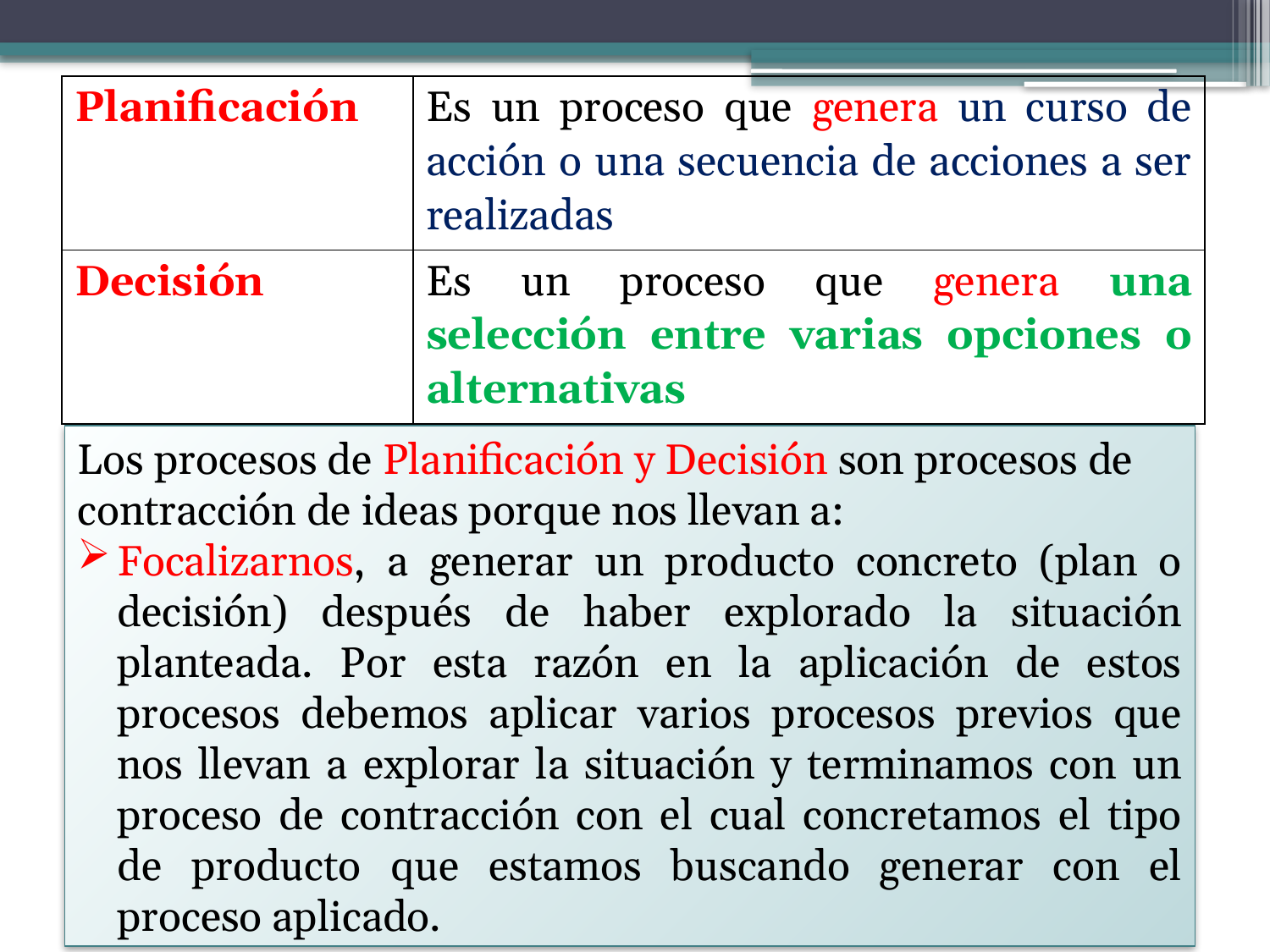

| Planificación | Es un proceso que genera un curso de acción o una secuencia de acciones a ser realizadas |
| --- | --- |
| Decisión | Es un proceso que genera una selección entre varias opciones o alternativas |
Los procesos de Planificación y Decisión son procesos de contracción de ideas porque nos llevan a:
Focalizarnos, a generar un producto concreto (plan o decisión) después de haber explorado la situación planteada. Por esta razón en la aplicación de estos procesos debemos aplicar varios procesos previos que nos llevan a explorar la situación y terminamos con un proceso de contracción con el cual concretamos el tipo de producto que estamos buscando generar con el proceso aplicado.